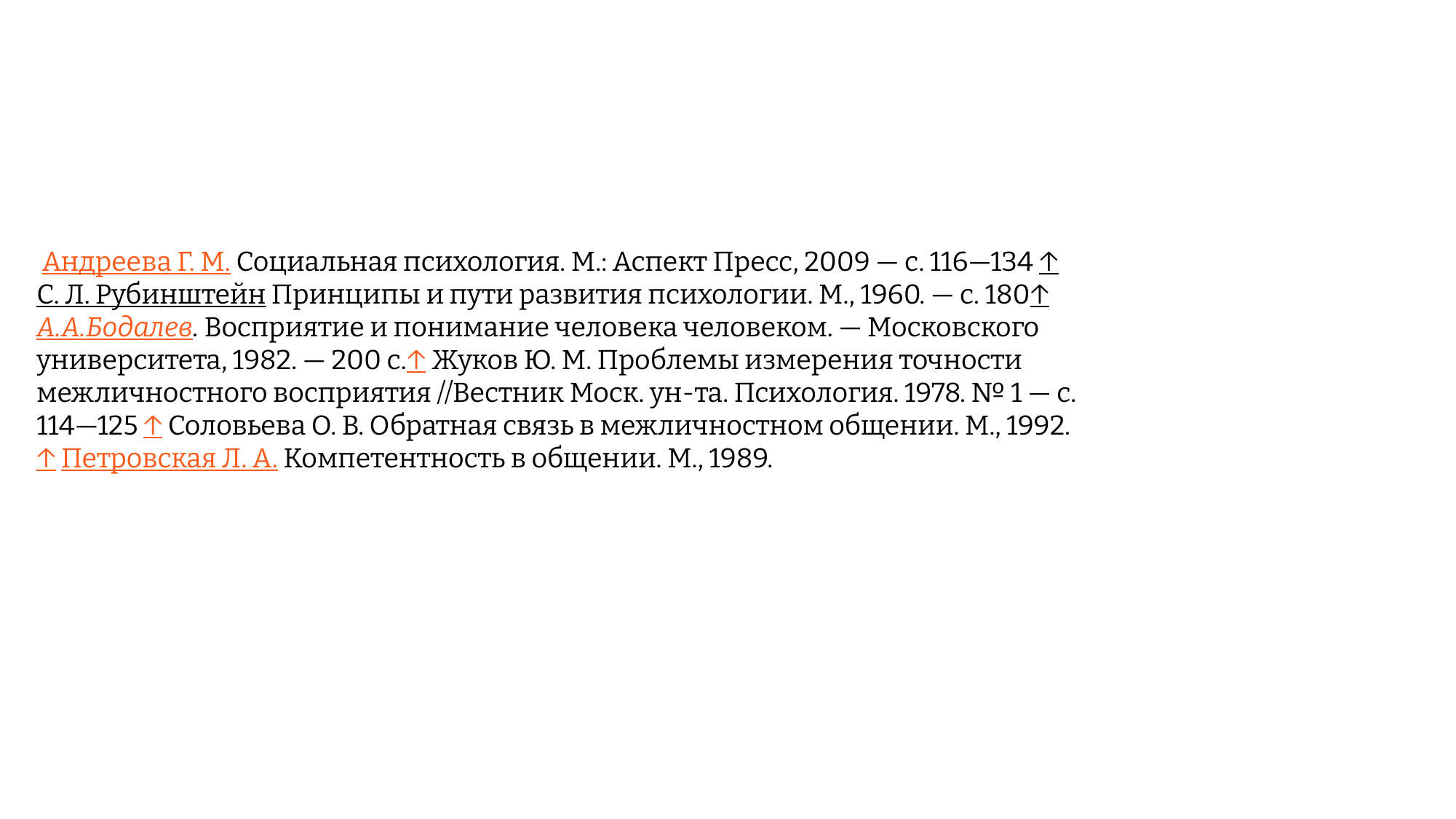

Андреева Г. М. Социальная психология. М.: Аспект Пресс, 2009 — с. 116—134 ↑ С. Л. Рубинштейн Принципы и пути развития психологии. М., 1960. — с. 180↑ А.А.Бодалев. Восприятие и понимание человека человеком. — Московского университета, 1982. — 200 с.↑ Жуков Ю. М. Проблемы измерения точности межличностного восприятия //Вестник Моск. ун-та. Психология. 1978. № 1 — с. 114—125 ↑ Соловьева О. В. Обратная связь в межличностном общении. М., 1992.↑ Петровская Л. А. Компетентность в общении. М., 1989.